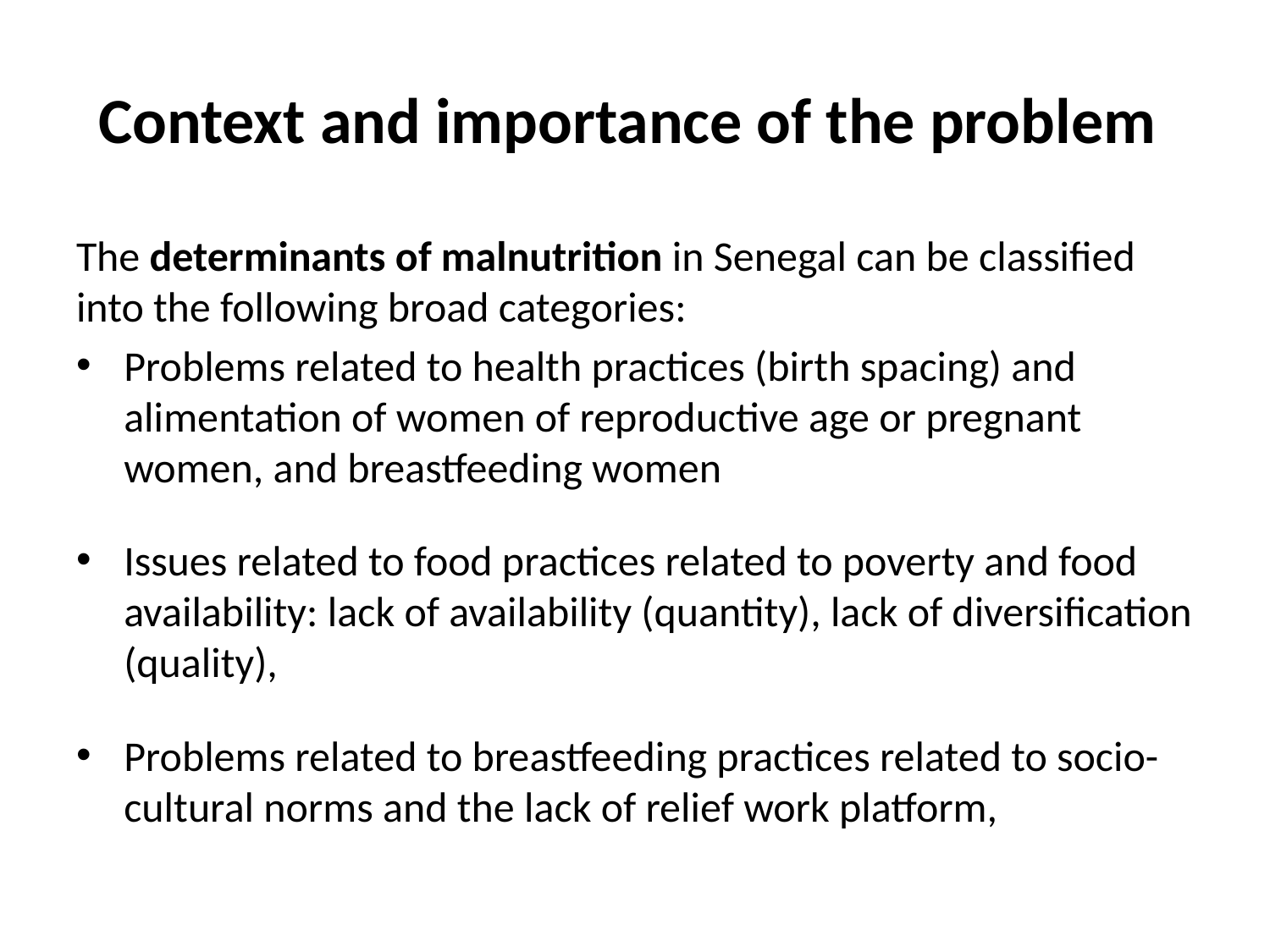

# Context and importance of the problem
The determinants of malnutrition in Senegal can be classified into the following broad categories:
Problems related to health practices (birth spacing) and alimentation of women of reproductive age or pregnant women, and breastfeeding women

Issues related to food practices related to poverty and food availability: lack of availability (quantity), lack of diversification (quality),

Problems related to breastfeeding practices related to socio-cultural norms and the lack of relief work platform,